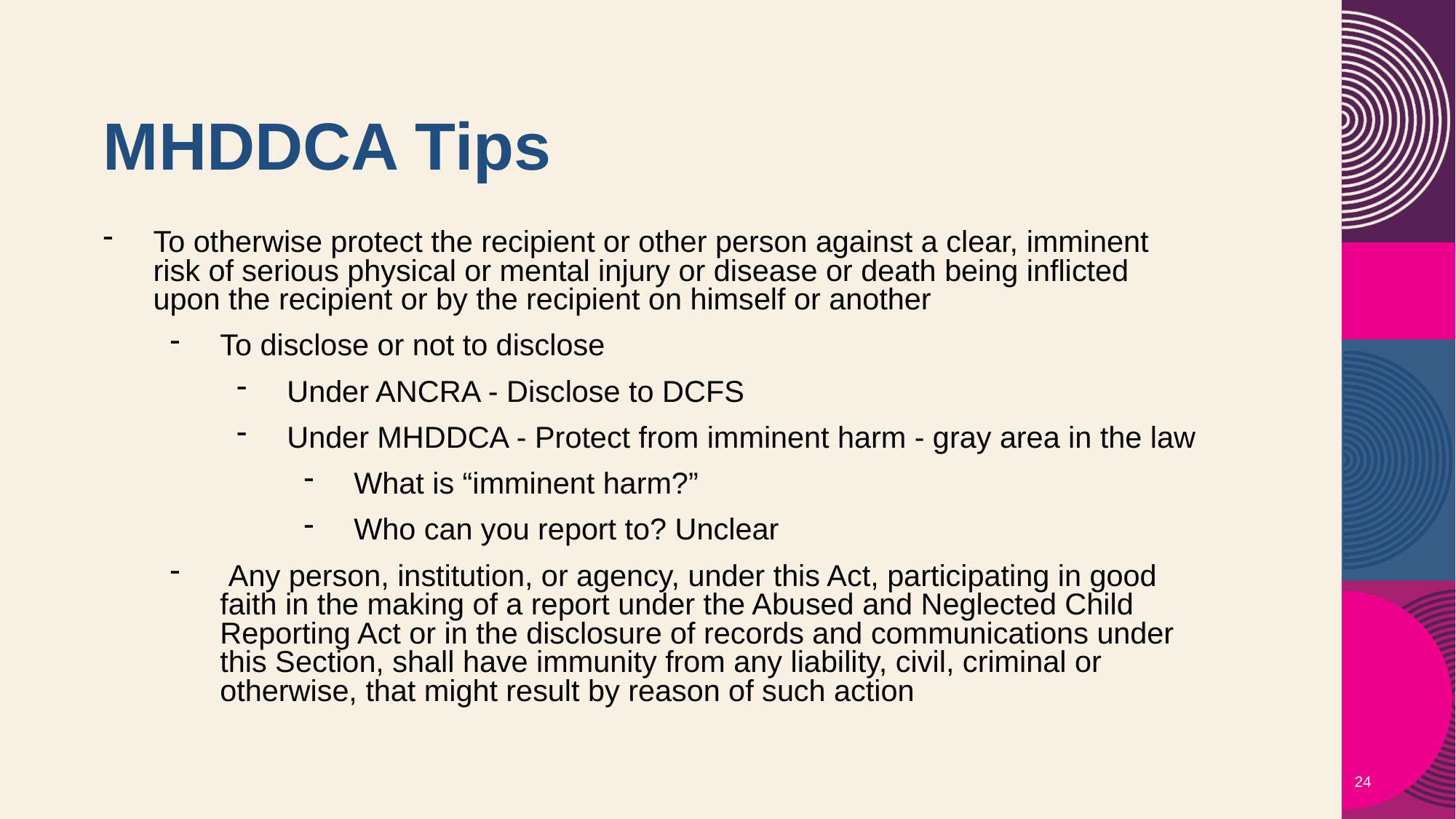

# MHDDCA Tips
To otherwise protect the recipient or other person against a clear, imminent risk of serious physical or mental injury or disease or death being inflicted upon the recipient or by the recipient on himself or another
To disclose or not to disclose
Under ANCRA - Disclose to DCFS
Under MHDDCA - Protect from imminent harm - gray area in the law
What is “imminent harm?”
Who can you report to? Unclear
 Any person, institution, or agency, under this Act, participating in good faith in the making of a report under the Abused and Neglected Child Reporting Act or in the disclosure of records and communications under this Section, shall have immunity from any liability, civil, criminal or otherwise, that might result by reason of such action
24